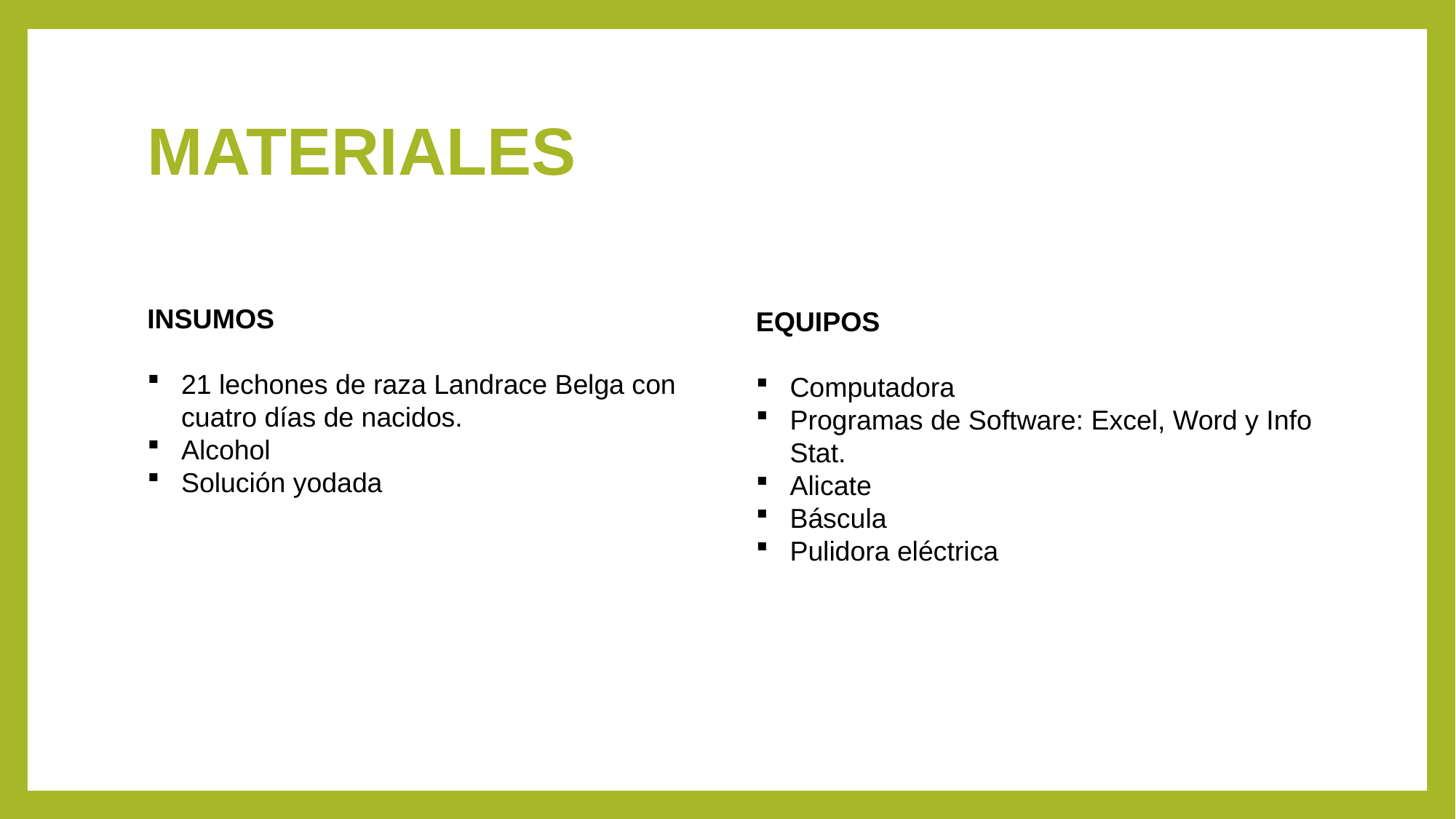

# MATERIALES
INSUMOS

21 lechones de raza Landrace Belga con cuatro días de nacidos.
Alcohol
Solución yodada

EQUIPOS

Computadora
Programas de Software: Excel, Word y Info Stat.
Alicate
Báscula
Pulidora eléctrica